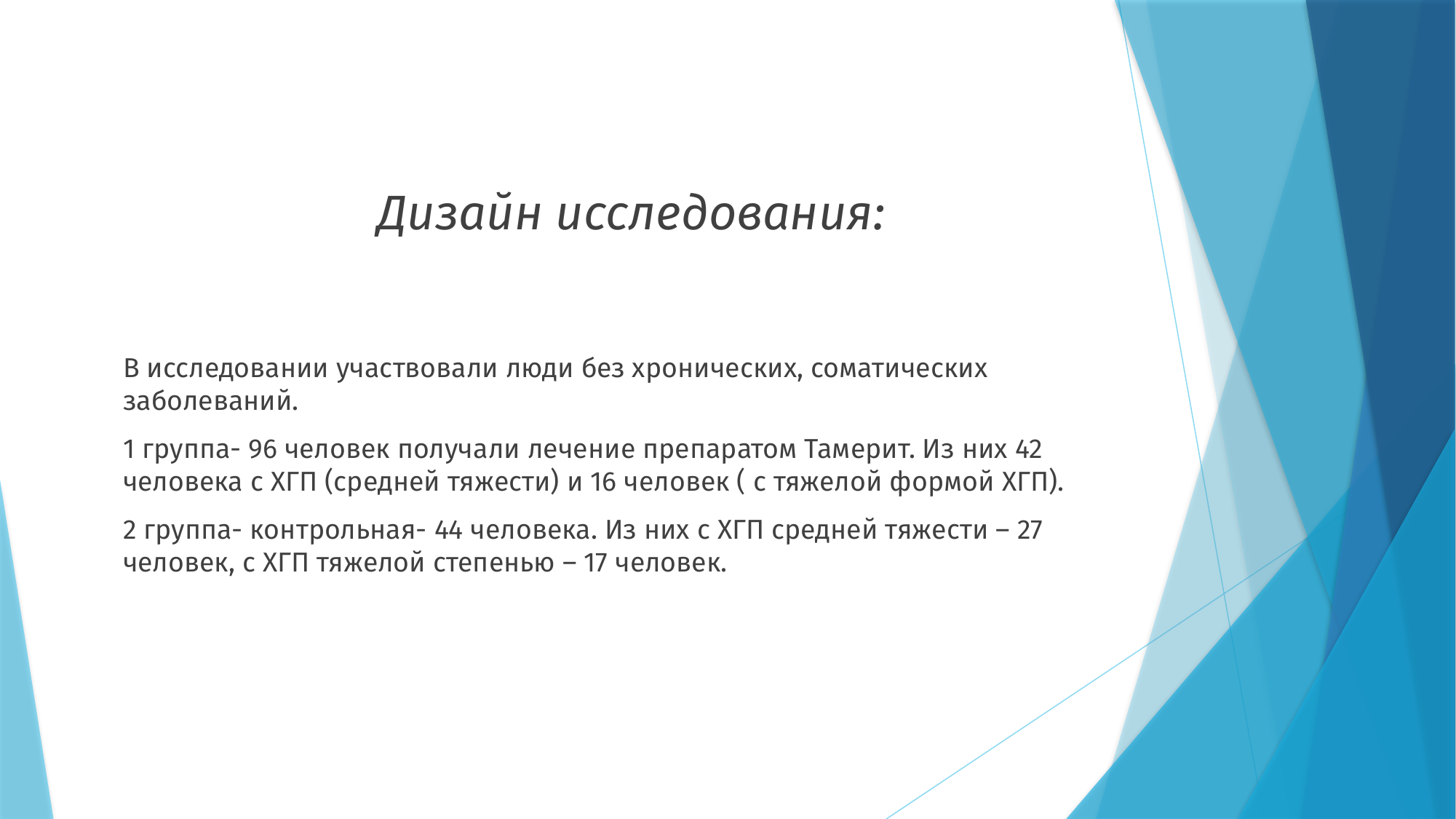

Дизайн исследования:

В исследовании участвовали люди без хронических, соматических заболеваний.
1 группа- 96 человек получали лечение препаратом Тамерит. Из них 42 человека с ХГП (средней тяжести) и 16 человек ( с тяжелой формой ХГП).
2 группа- контрольная- 44 человека. Из них с ХГП средней тяжести – 27 человек, с ХГП тяжелой степенью – 17 человек.